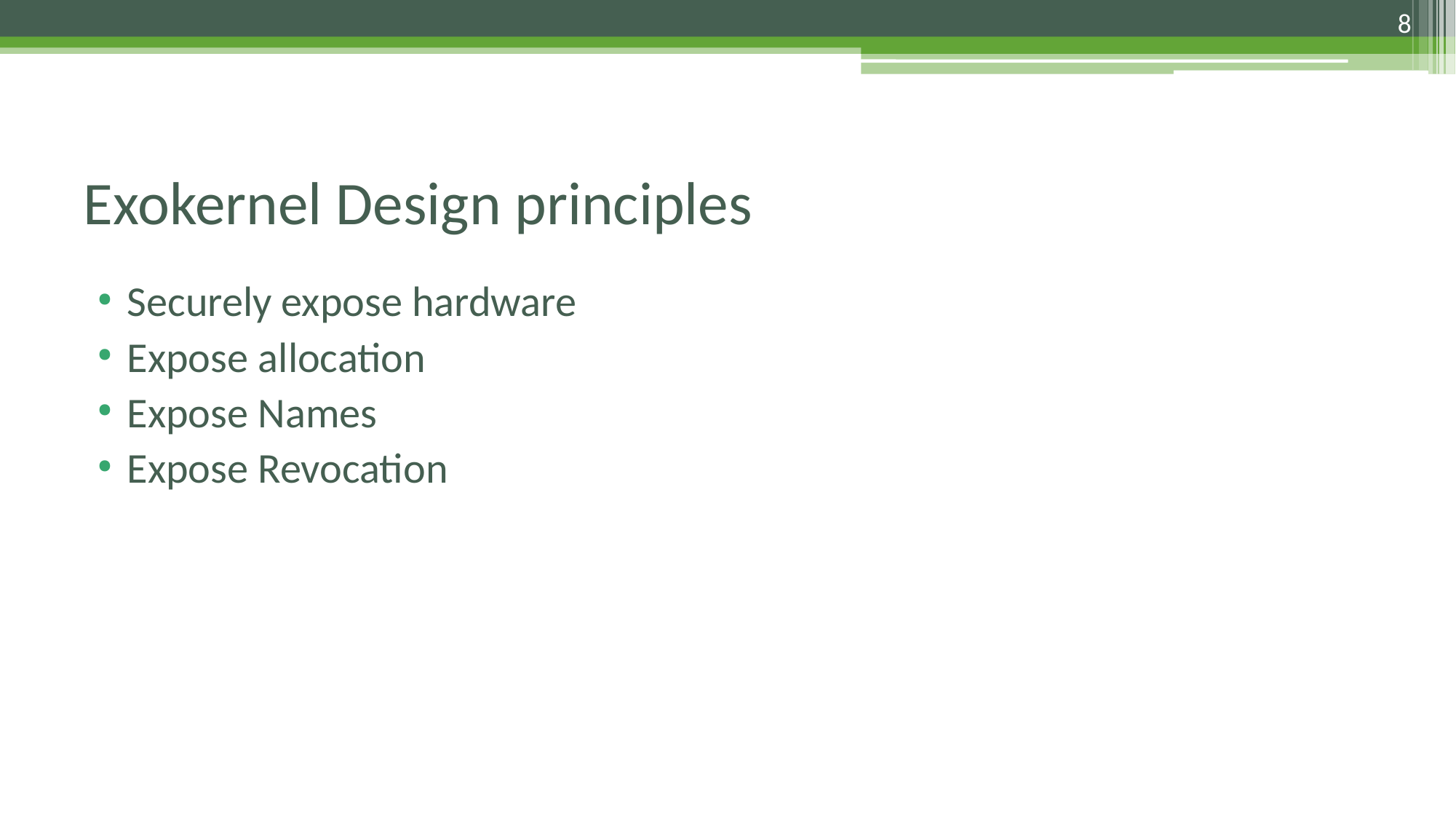

8
# Exokernel Design principles
Securely expose hardware
Expose allocation
Expose Names
Expose Revocation